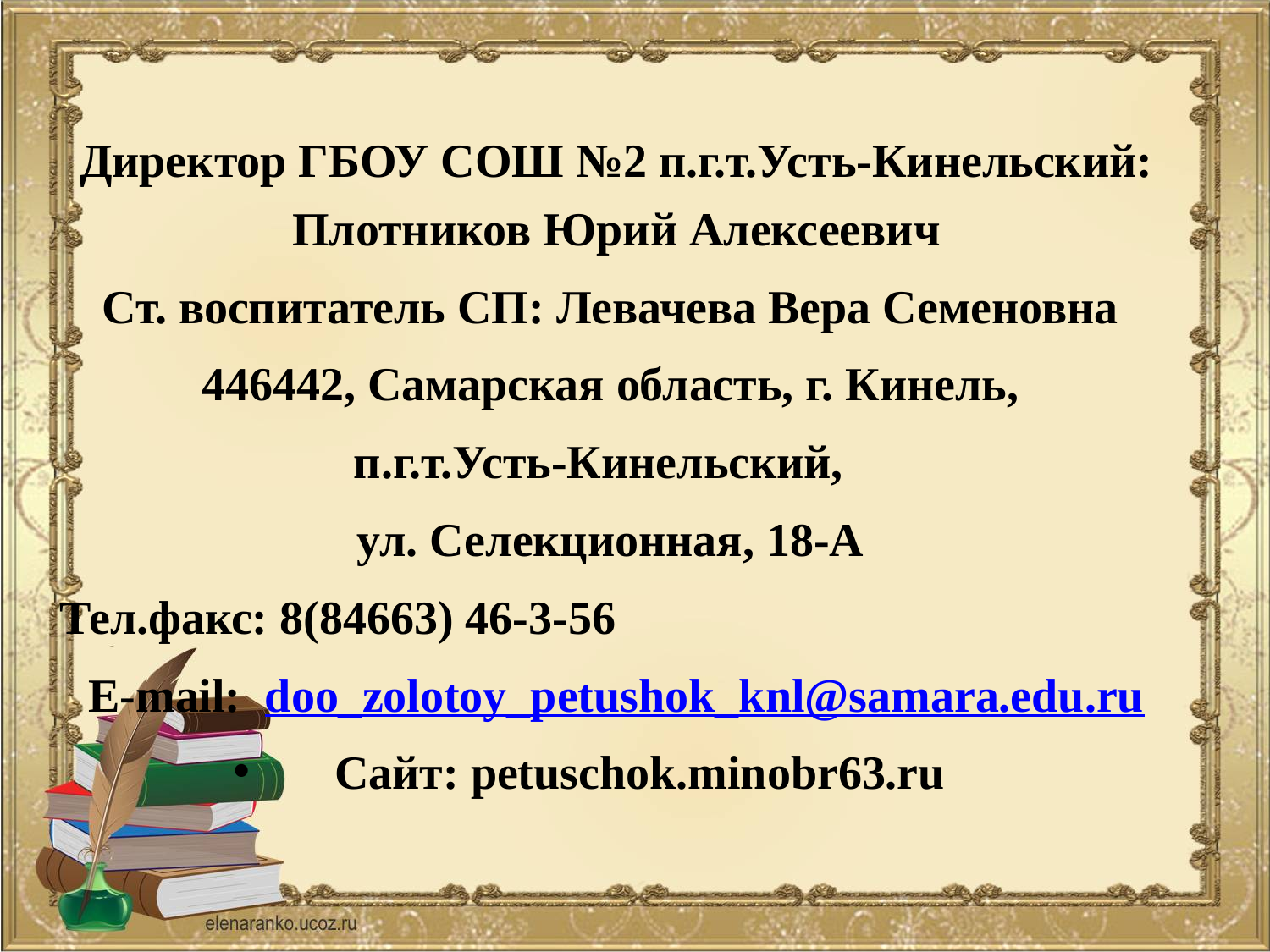

Директор ГБОУ СОШ №2 п.г.т.Усть-Кинельский: Плотников Юрий Алексеевич
Ст. воспитатель СП: Левачева Вера Семеновна
446442, Самарская область, г. Кинель,
п.г.т.Усть-Кинельский,
ул. Селекционная, 18-А
Тел.факс: 8(84663) 46-3-56
 E-mail:  doo_zolotoy_petushok_knl@samara.edu.ru
 Сайт: petuschok.minobr63.ru